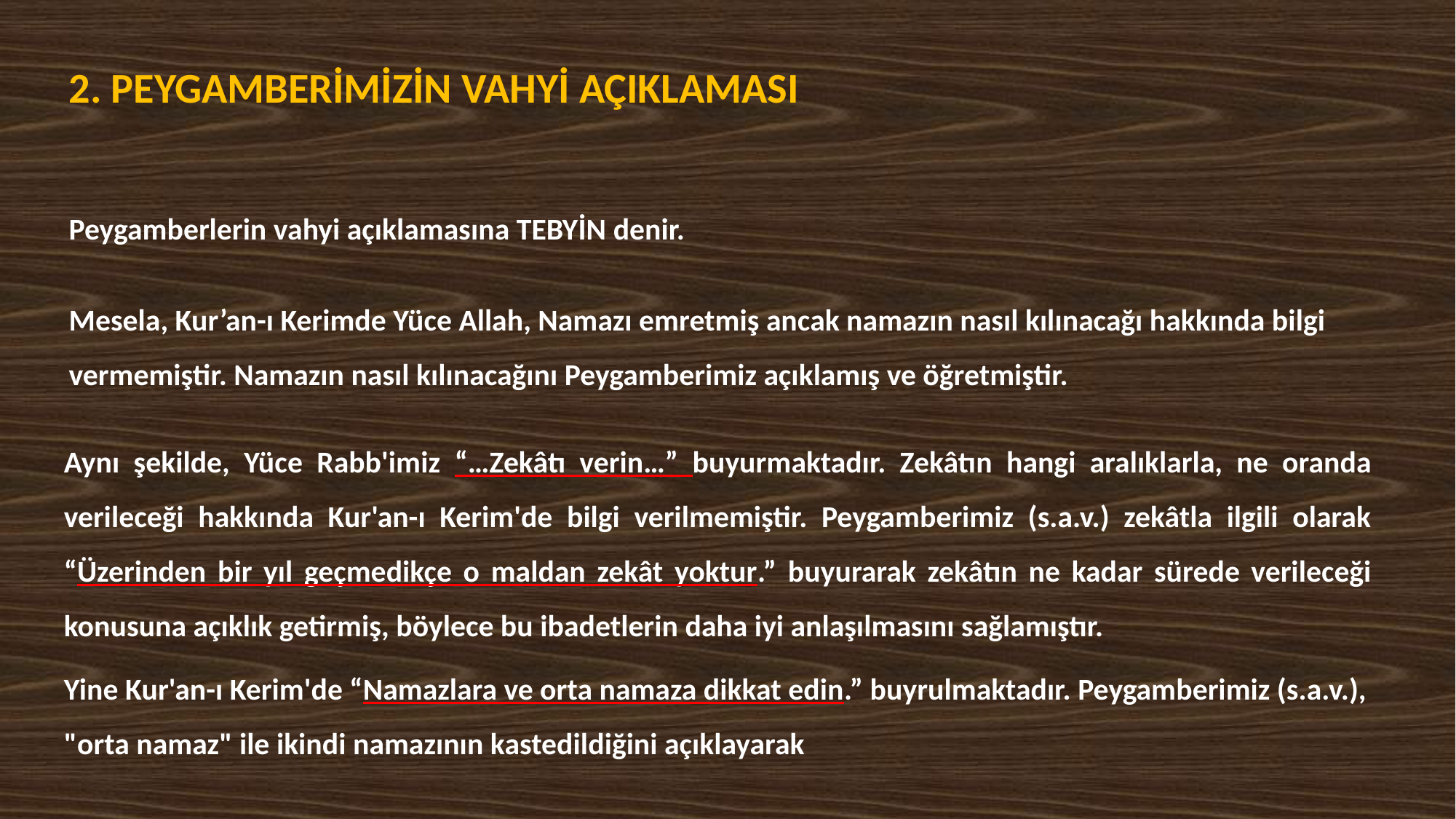

2. PEYGAMBERİMİZİN VAHYİ AÇIKLAMASI
Peygamberlerin vahyi açıklamasına TEBYİN denir.

Mesela, Kur’an-ı Kerimde Yüce Allah, Namazı emretmiş ancak namazın nasıl kılınacağı hakkında bilgi
vermemiştir. Namazın nasıl kılınacağını Peygamberimiz açıklamış ve öğretmiştir.
Aynı şekilde, Yüce Rabb'imiz “…Zekâtı verin…” buyurmaktadır. Zekâtın hangi aralıklarla, ne oranda verileceği hakkında Kur'an-ı Kerim'de bilgi verilmemiştir. Peygamberimiz (s.a.v.) zekâtla ilgili olarak “Üzerinden bir yıl geçmedikçe o maldan zekât yoktur.” buyurarak zekâtın ne kadar sürede verileceği konusuna açıklık getirmiş, böylece bu ibadetlerin daha iyi anlaşılmasını sağlamıştır.
Yine Kur'an-ı Kerim'de “Namazlara ve orta namaza dikkat edin.” buyrulmaktadır. Peygamberimiz (s.a.v.), "orta namaz" ile ikindi namazının kastedildiğini açıklayarak